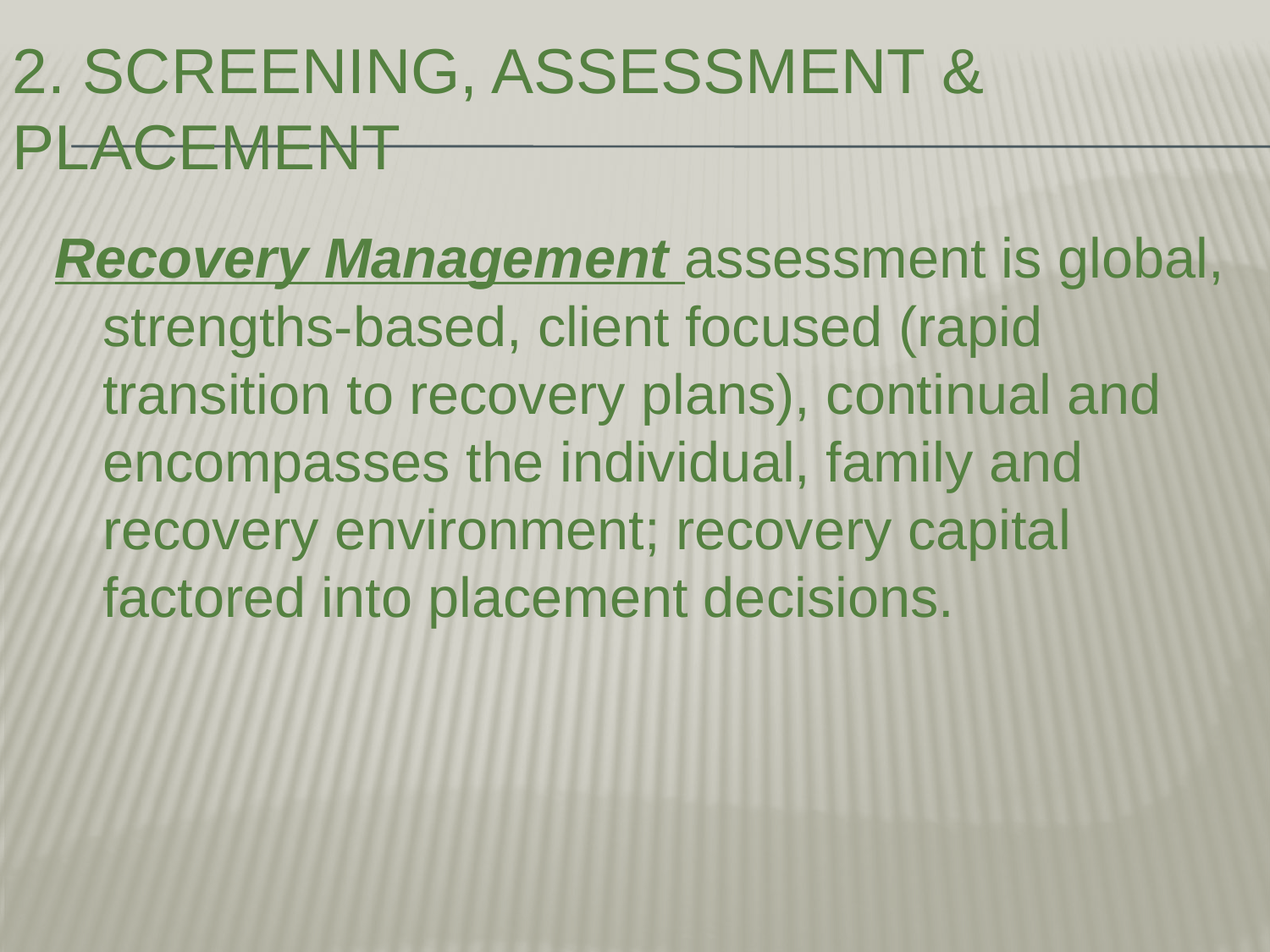

# 2. Screening, Assessment & Placement
Recovery Management assessment is global, strengths-based, client focused (rapid transition to recovery plans), continual and encompasses the individual, family and recovery environment; recovery capital factored into placement decisions.